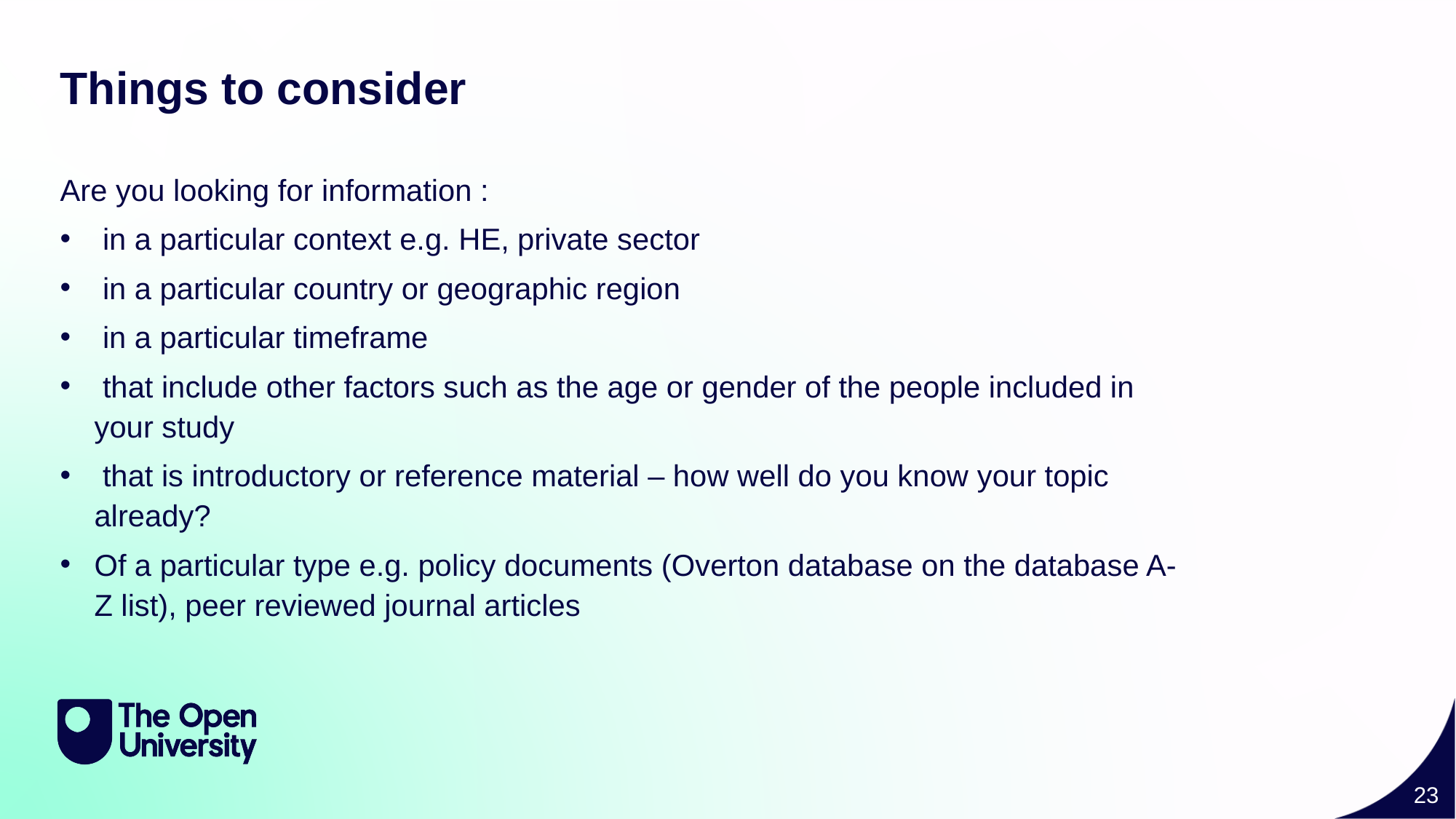

Things to consider
Are you looking for information :
 in a particular context e.g. HE, private sector
 in a particular country or geographic region
 in a particular timeframe
 that include other factors such as the age or gender of the people included in your study
 that is introductory or reference material – how well do you know your topic already?
Of a particular type e.g. policy documents (Overton database on the database A-Z list), peer reviewed journal articles